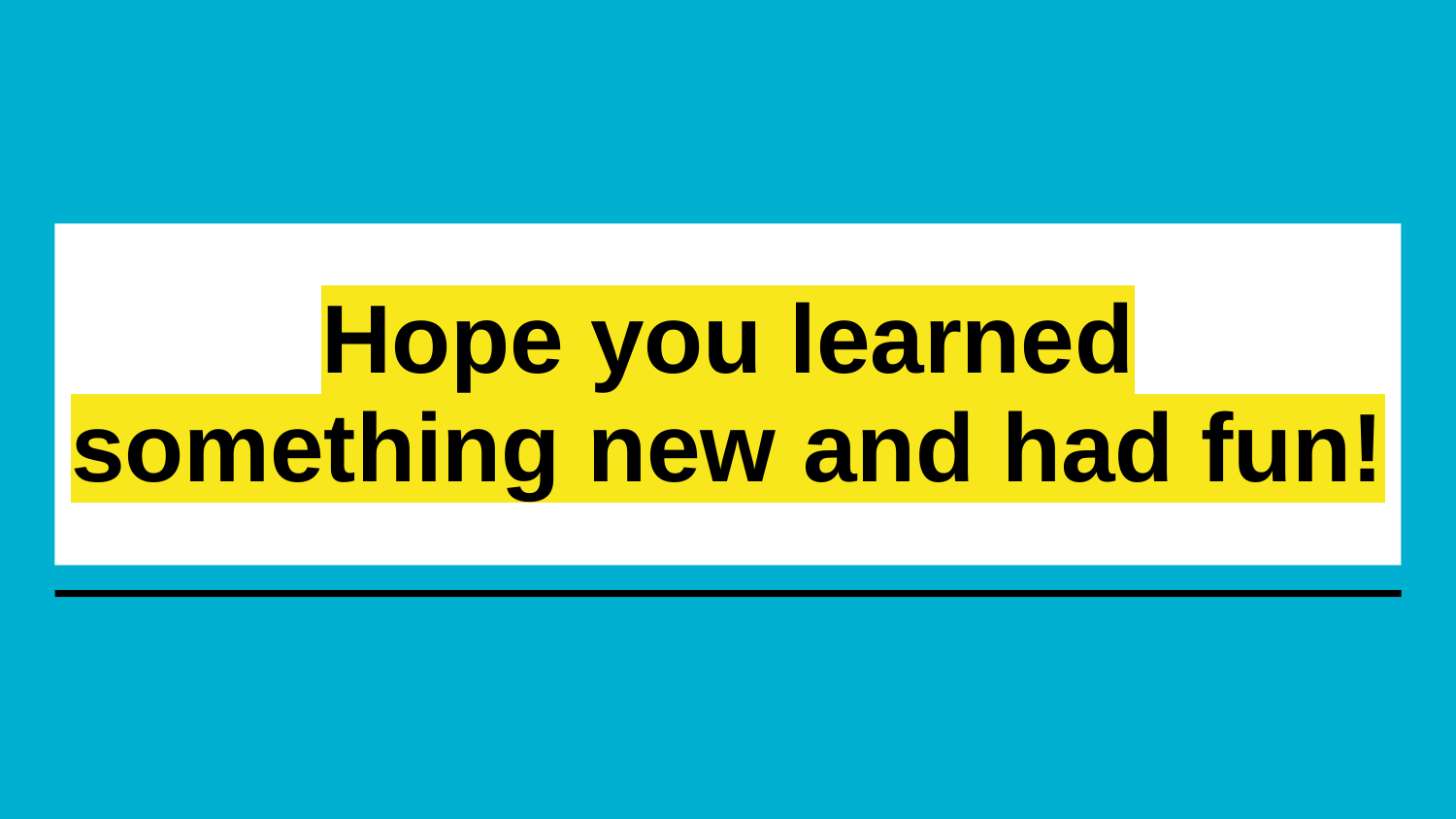

# Hope you learned something new and had fun!